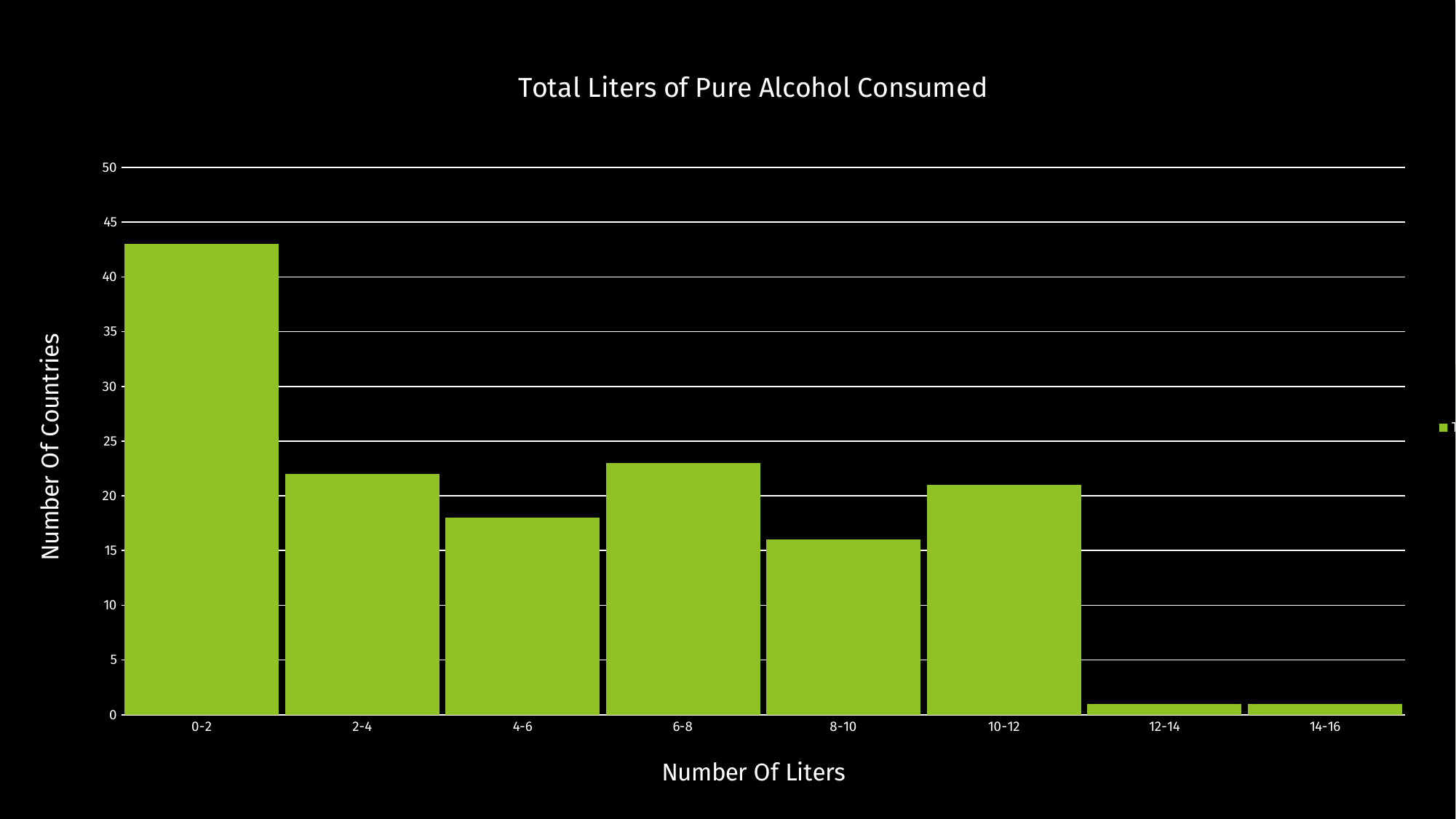

| Row Labels | Count of Total Liters of Pure Alcohol |
| --- | --- |
| 0-2 | 43 |
| 2-4 | 22 |
| 4-6 | 18 |
| 6-8 | 23 |
| 8-10 | 16 |
| 10-12 | 21 |
| 12-14 | 1 |
| 14-16 | 1 |
| Grand Total | 145 |
| Belarus | 14.4 |
| --- | --- |
| Lithuania | 12.9 |
| Czech Republic | 11.8 |
| France | 11.8 |
| Russian Federation | 11.5 |
| Ireland | 11.4 |
| Luxembourg | 11.4 |
| Slovakia | 11.4 |
| Germany | 11.3 |
| Hungary | 11.3 |

### Chart: Total Liters of Pure Alcohol Consumed

| Category | Total |
|---|---|
| 0-2 | 43.0 |
| 2-4 | 22.0 |
| 4-6 | 18.0 |
| 6-8 | 23.0 |
| 8-10 | 16.0 |
| 10-12 | 21.0 |
| 12-14 | 1.0 |
| 14-16 | 1.0 |
# Findings for Alcohol Dataset
Values are per Capita
Average 5.01 Liters per Capita = 1 1/3 gallon
45 % countries drink less than 4 Liters in a year per capita
Some countries it is illegal to drink at all
Different drinking ages a factor
USA above average with 8.7 liters per capita which is 34